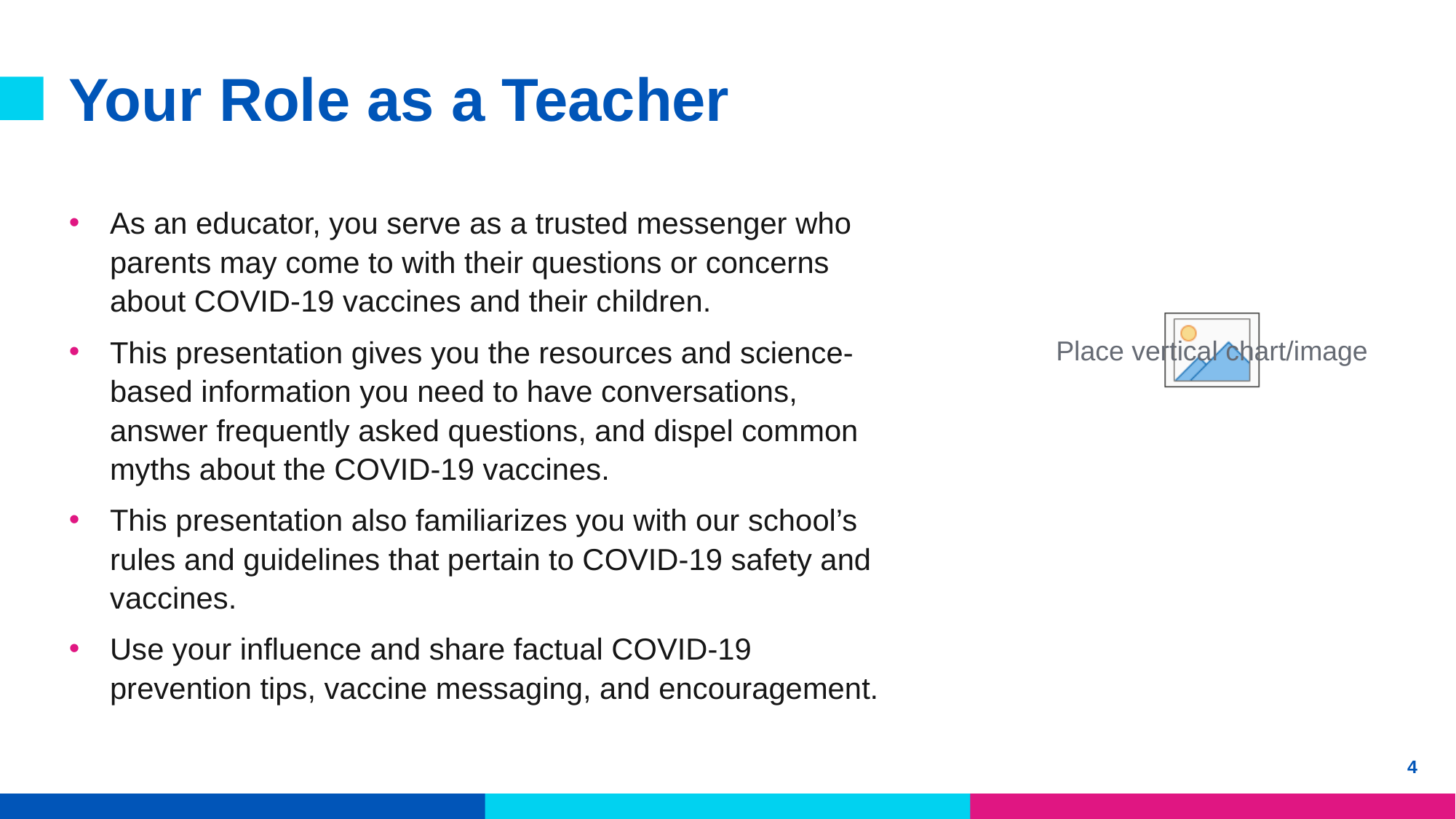

# Your Role as a Teacher
As an educator, you serve as a trusted messenger who parents may come to with their questions or concerns about COVID-19 vaccines and their children.
This presentation gives you the resources and science-based information you need to have conversations, answer frequently asked questions, and dispel common myths about the COVID-19 vaccines.
This presentation also familiarizes you with our school’s rules and guidelines that pertain to COVID-19 safety and vaccines.
Use your influence and share factual COVID-19 prevention tips, vaccine messaging, and encouragement.

4